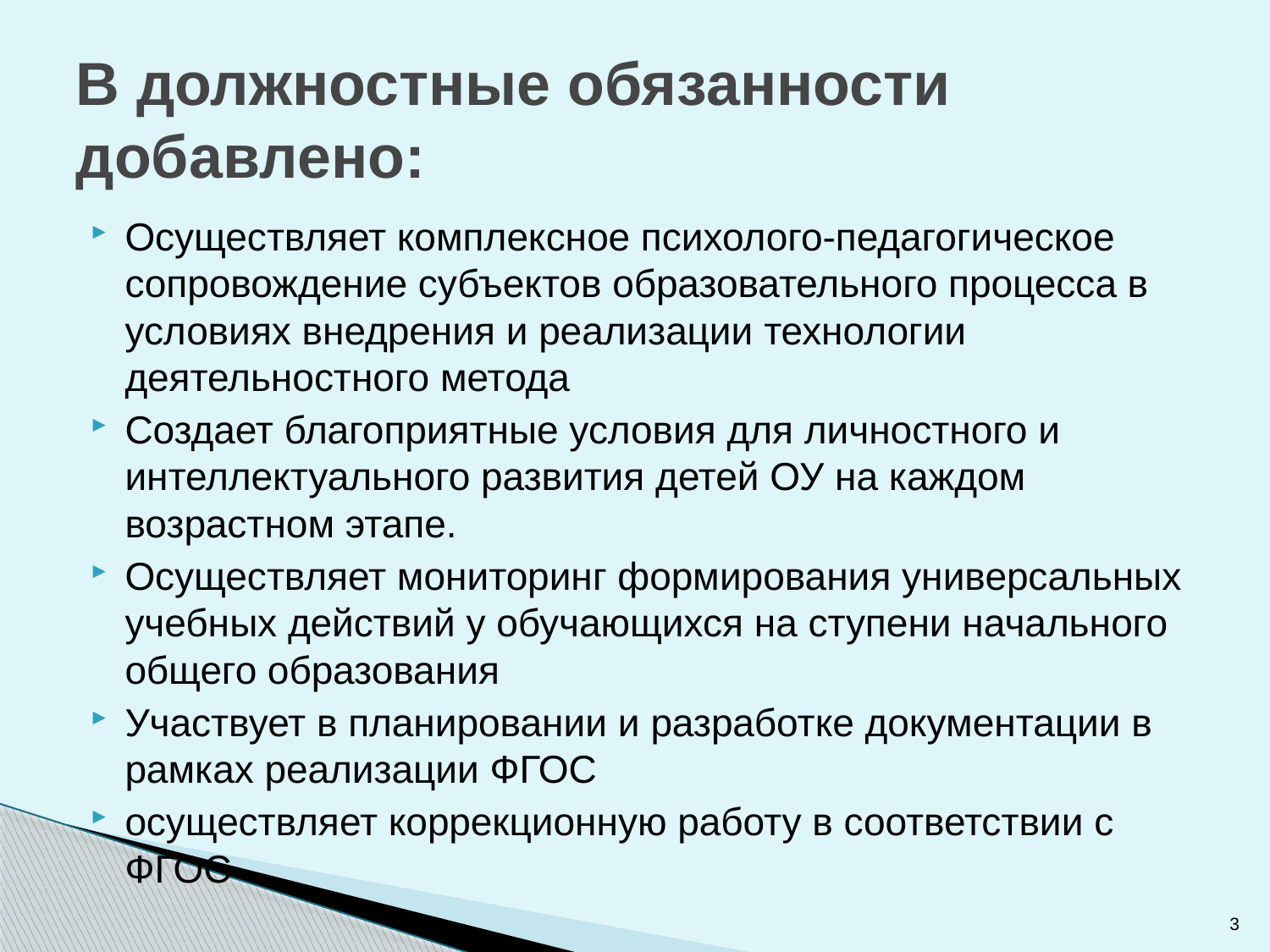

# В должностные обязанности добавлено:
Осуществляет комплексное психолого-педагогическое сопровождение субъектов образовательного процесса в условиях внедрения и реализации технологии деятельностного метода
Создает благоприятные условия для личностного и интеллектуального развития детей ОУ на каждом возрастном этапе.
Осуществляет мониторинг формирования универсальных учебных действий у обучающихся на ступени начального общего образования
Участвует в планировании и разработке документации в рамках реализации ФГОС
осуществляет коррекционную работу в соответствии с ФГОС

3